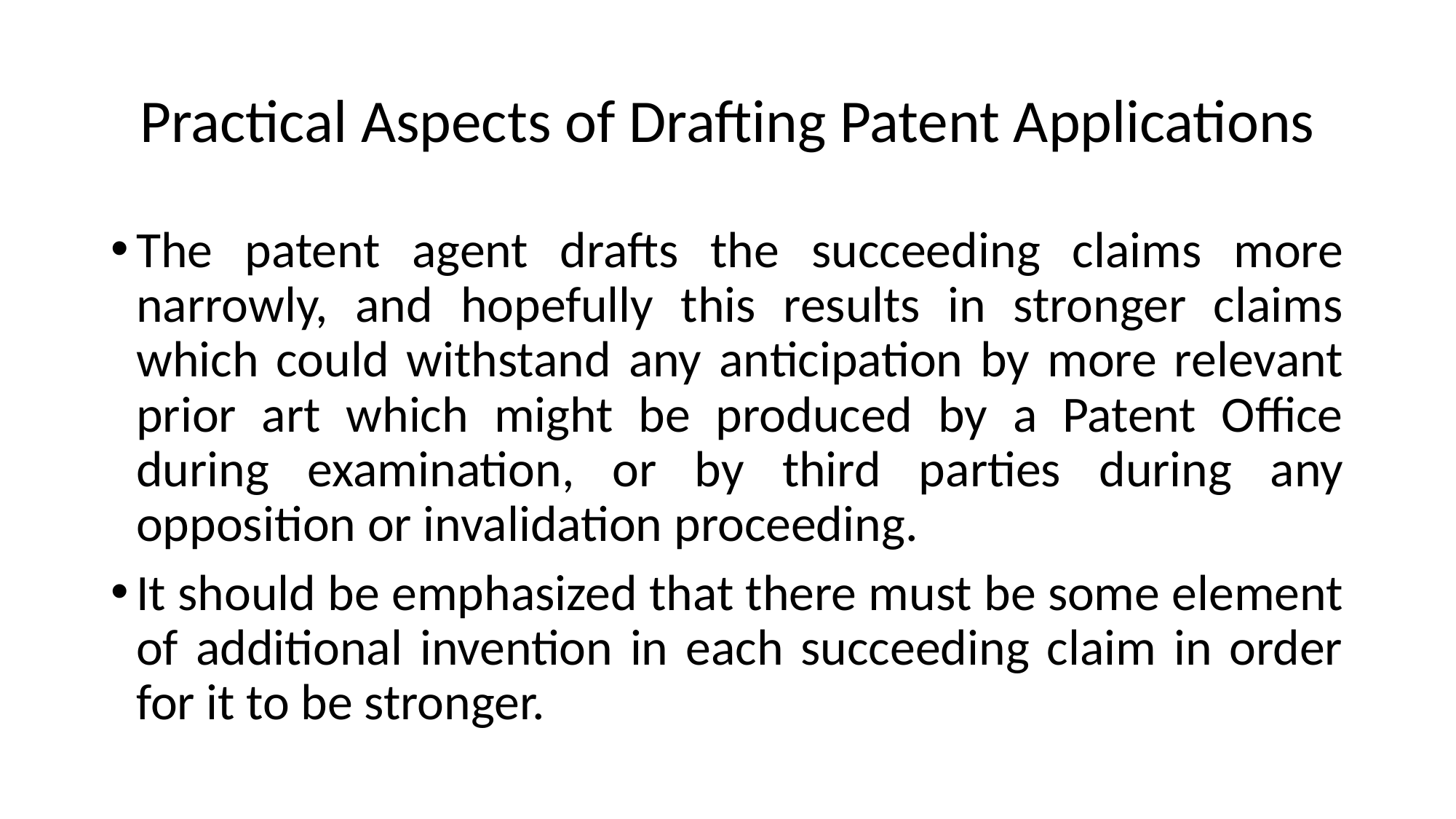

# Practical Aspects of Drafting Patent Applications
The patent agent drafts the succeeding claims more narrowly, and hopefully this results in stronger claims which could withstand any anticipation by more relevant prior art which might be produced by a Patent Office during examination, or by third parties during any opposition or invalidation proceeding.
It should be emphasized that there must be some element of additional invention in each succeeding claim in order for it to be stronger.